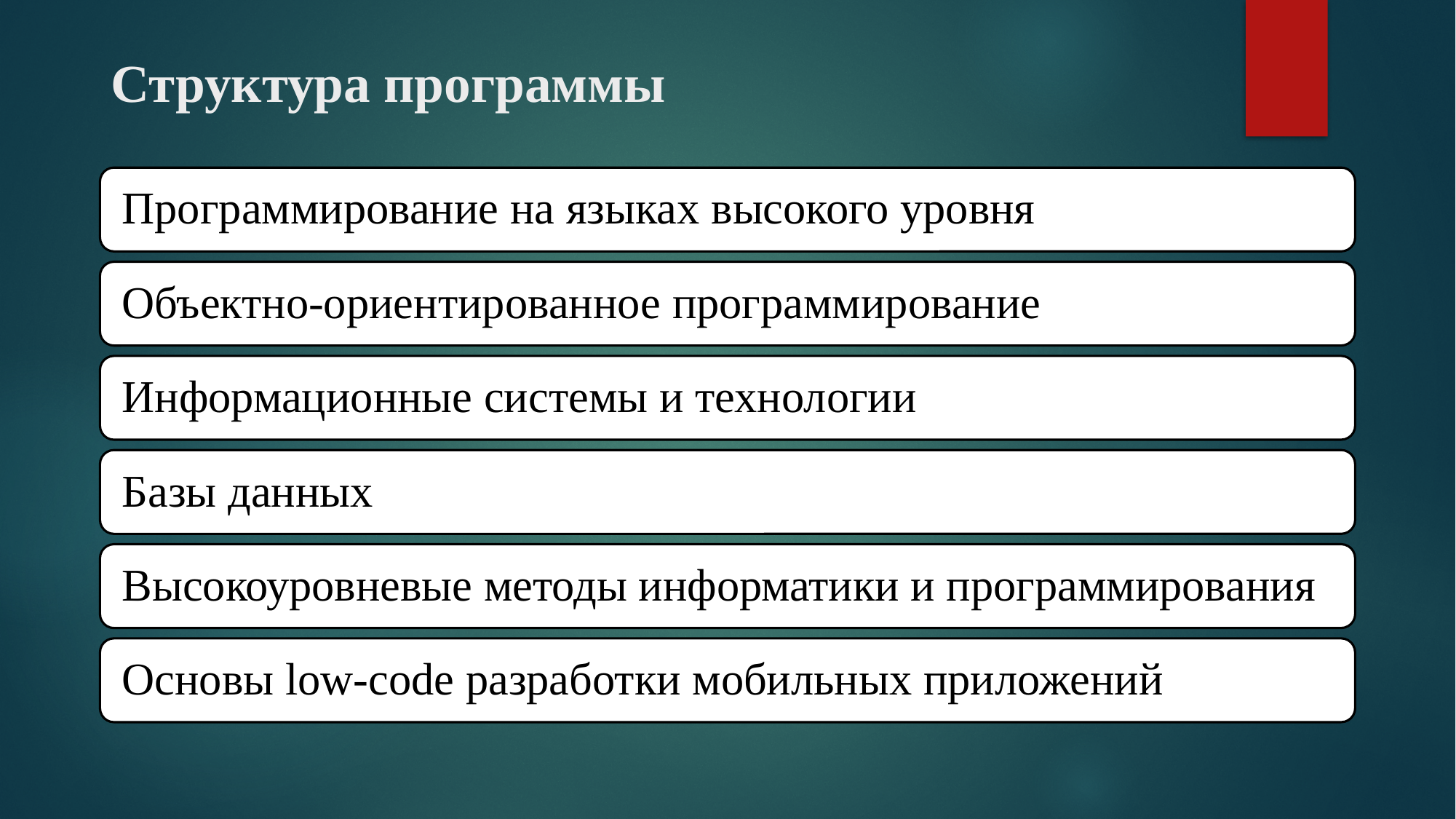

# Структура программы
Программирование на языках высокого уровня
Объектно-ориентированное программирование
Информационные системы и технологии
Базы данных
Высокоуровневые методы информатики и программирования
Основы low-code разработки мобильных приложений